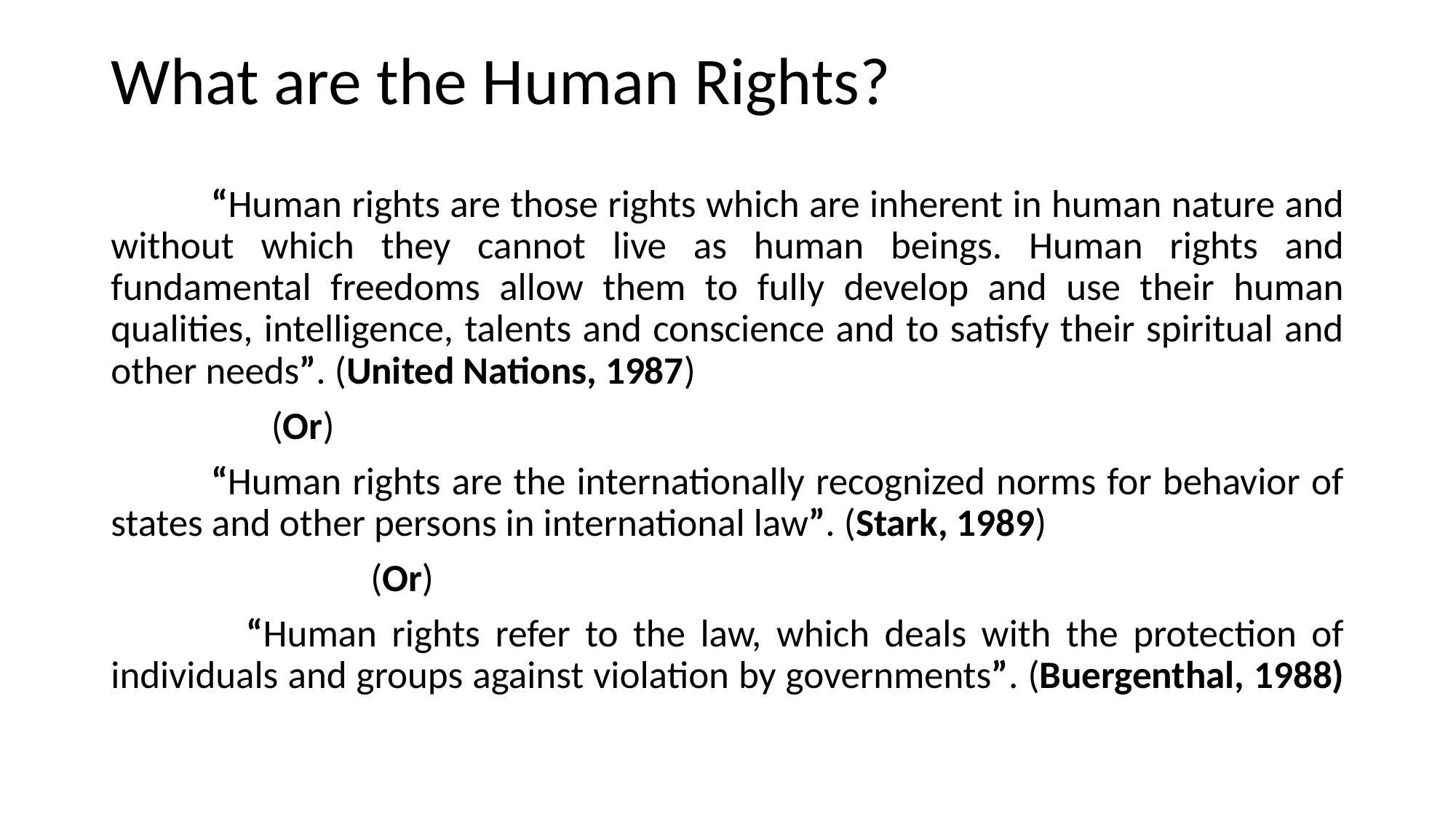

# What are the Human Rights?
 	“Human rights are those rights which are inherent in human nature and without which they cannot live as human beings. Human rights and fundamental freedoms allow them to fully develop and use their human qualities, intelligence, talents and conscience and to satisfy their spiritual and other needs”. (United Nations, 1987)
					       (Or)
         “Human rights are the internationally recognized norms for behavior of states and other persons in international law”. (Stark, 1989)
			   		       (Or)
         “Human rights refer to the law, which deals with the protection of individuals and groups against violation by governments”. (Buergenthal, 1988)